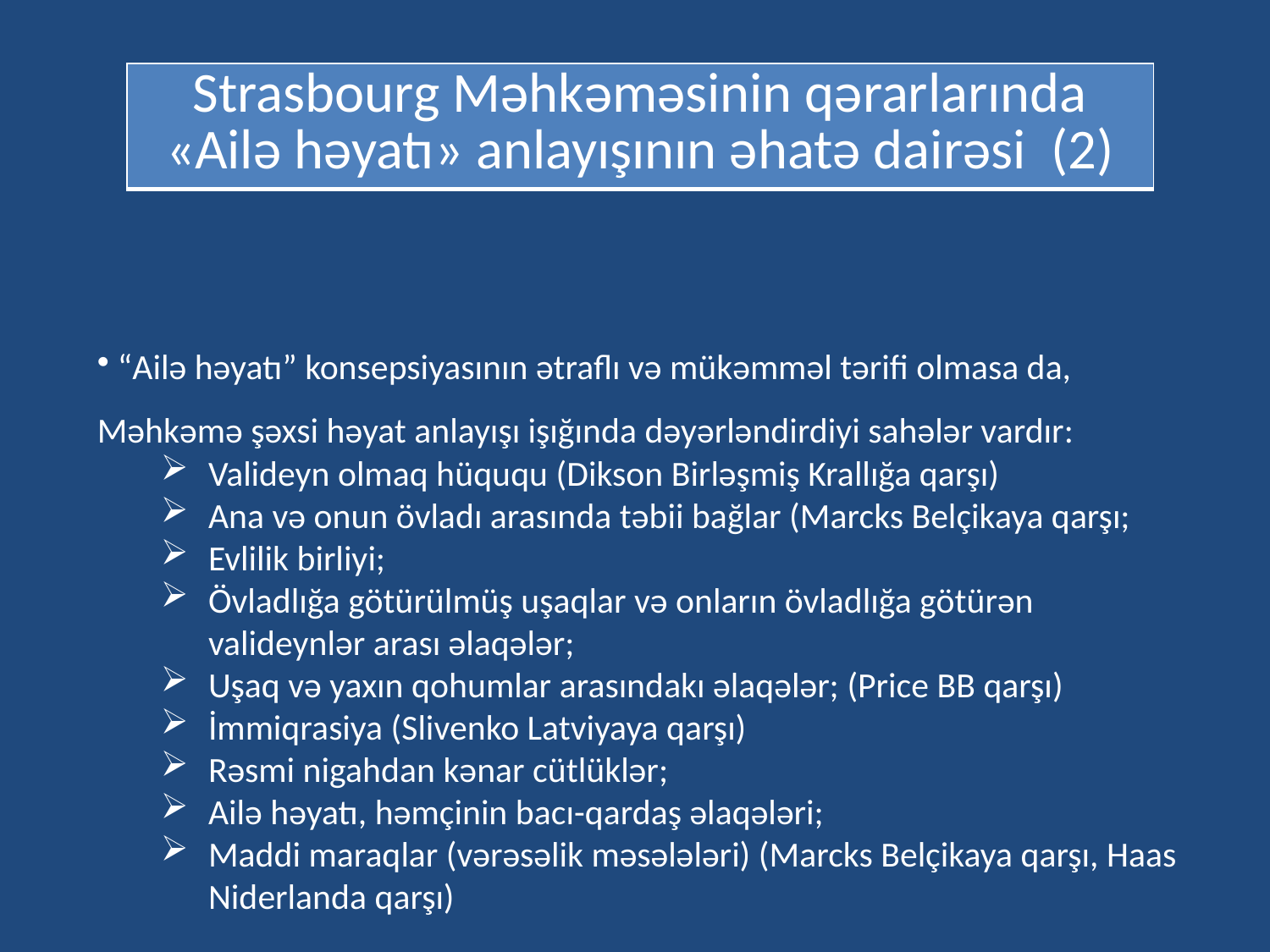

| Strasbourg Məhkəməsinin qərarlarında «Ailə həyatı» anlayışının əhatə dairəsi (2) |
| --- |
 “Ailə həyatı” konsepsiyasının ətraflı və mükəmməl tərifi olmasa da, Məhkəmə şəxsi həyat anlayışı işığında dəyərləndirdiyi sahələr vardır:
Valideyn olmaq hüququ (Dikson Birləşmiş Krallığa qarşı)
Ana və onun övladı arasında təbii bağlar (Marcks Belçikaya qarşı;
Evlilik birliyi;
Övladlığa götürülmüş uşaqlar və onların övladlığa götürən valideynlər arası əlaqələr;
Uşaq və yaxın qohumlar arasındakı əlaqələr; (Price BB qarşı)
İmmiqrasiya (Slivenko Latviyaya qarşı)
Rəsmi nigahdan kənar cütlüklər;
Ailə həyatı, həmçinin bacı-qardaş əlaqələri;
Maddi maraqlar (vərəsəlik məsələləri) (Marcks Belçikaya qarşı, Haas Niderlanda qarşı)